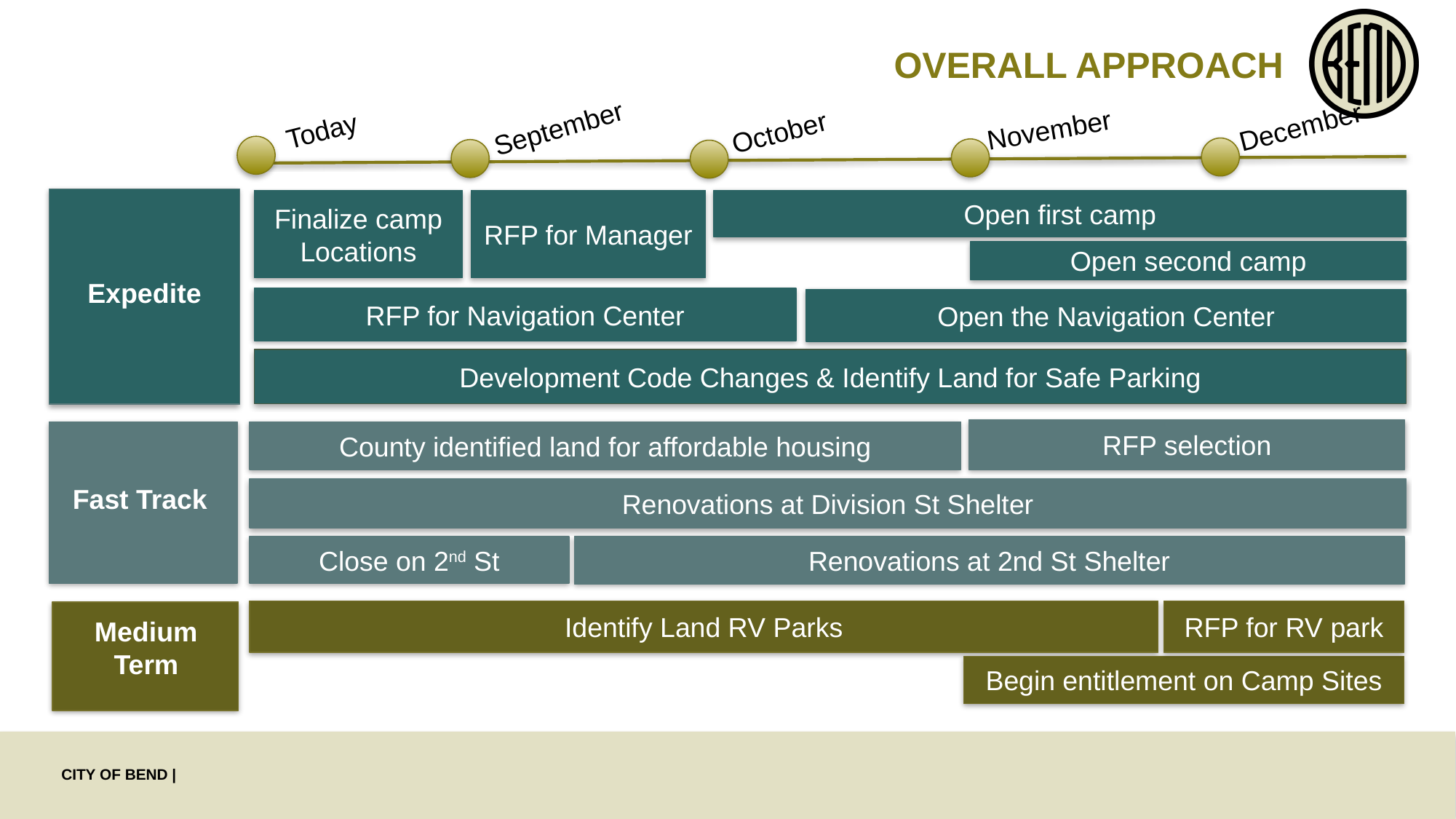

# Overall approach
December
September
Today
November
October

Open first camp
RFP for Manager
Finalize camp Locations
Open second camp
Expedite
RFP for Navigation Center
Open the Navigation Center
Development Code Changes & Identify Land for Safe Parking
RFP selection

County identified land for affordable housing
Fast Track
Renovations at Division St Shelter
Close on 2nd St
Renovations at 2nd St Shelter
Identify Land RV Parks
RFP for RV park

Medium Term
Begin entitlement on Camp Sites